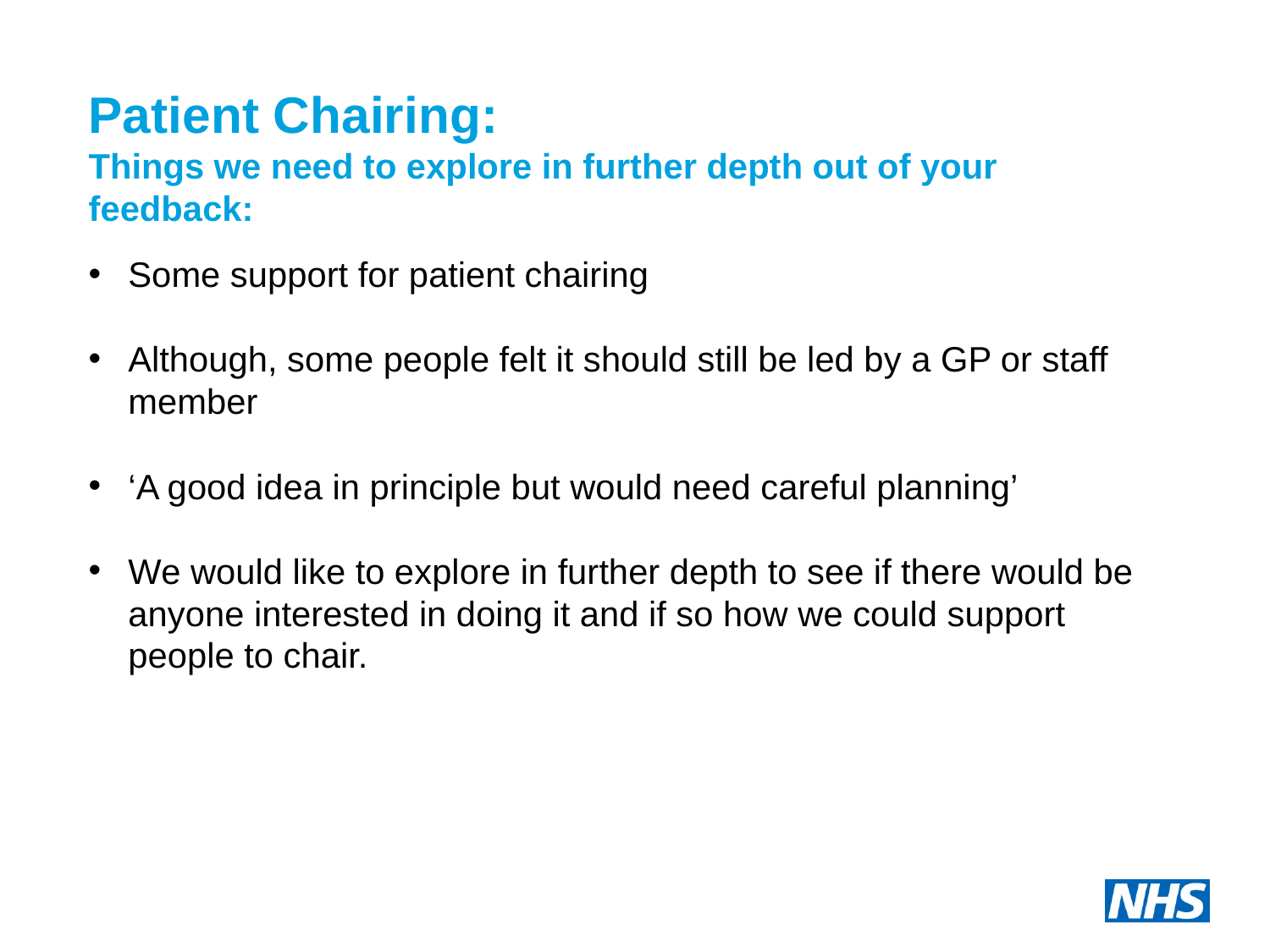

Patient Chairing:
Things we need to explore in further depth out of your feedback:

Some support for patient chairing

Although, some people felt it should still be led by a GP or staff member

‘A good idea in principle but would need careful planning’

We would like to explore in further depth to see if there would be anyone interested in doing it and if so how we could support people to chair.